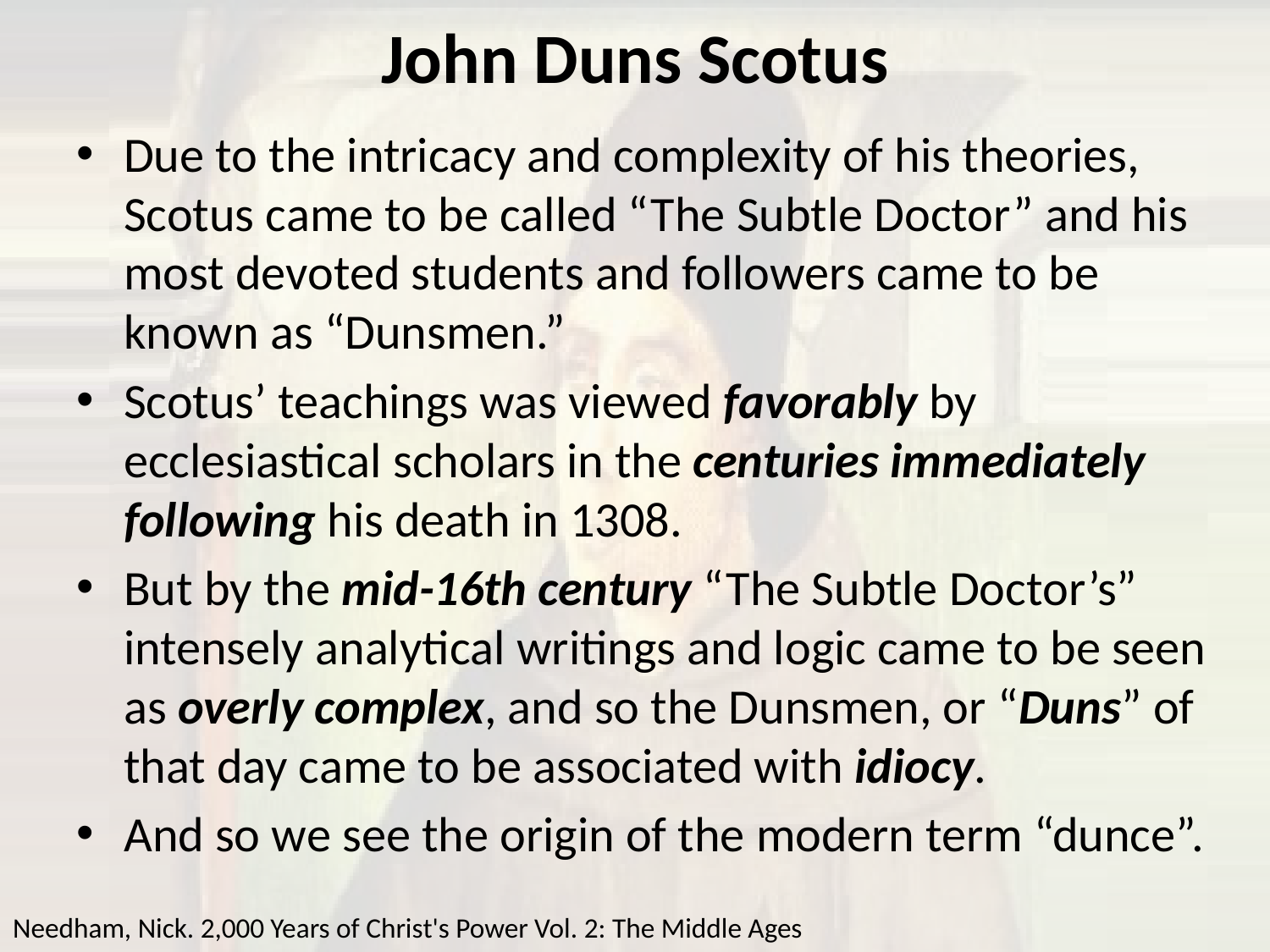

# John Duns Scotus
Due to the intricacy and complexity of his theories, Scotus came to be called “The Subtle Doctor” and his most devoted students and followers came to be  known as “Dunsmen.”
Scotus’ teachings was viewed favorably by ecclesiastical scholars in the centuries immediately following his death in 1308.
But by the mid-16th century “The Subtle Doctor’s” intensely analytical writings and logic came to be seen as overly complex, and so the Dunsmen, or “Duns” of that day came to be associated with idiocy.
And so we see the origin of the modern term “dunce”.
Needham, Nick. 2,000 Years of Christ's Power Vol. 2: The Middle Ages